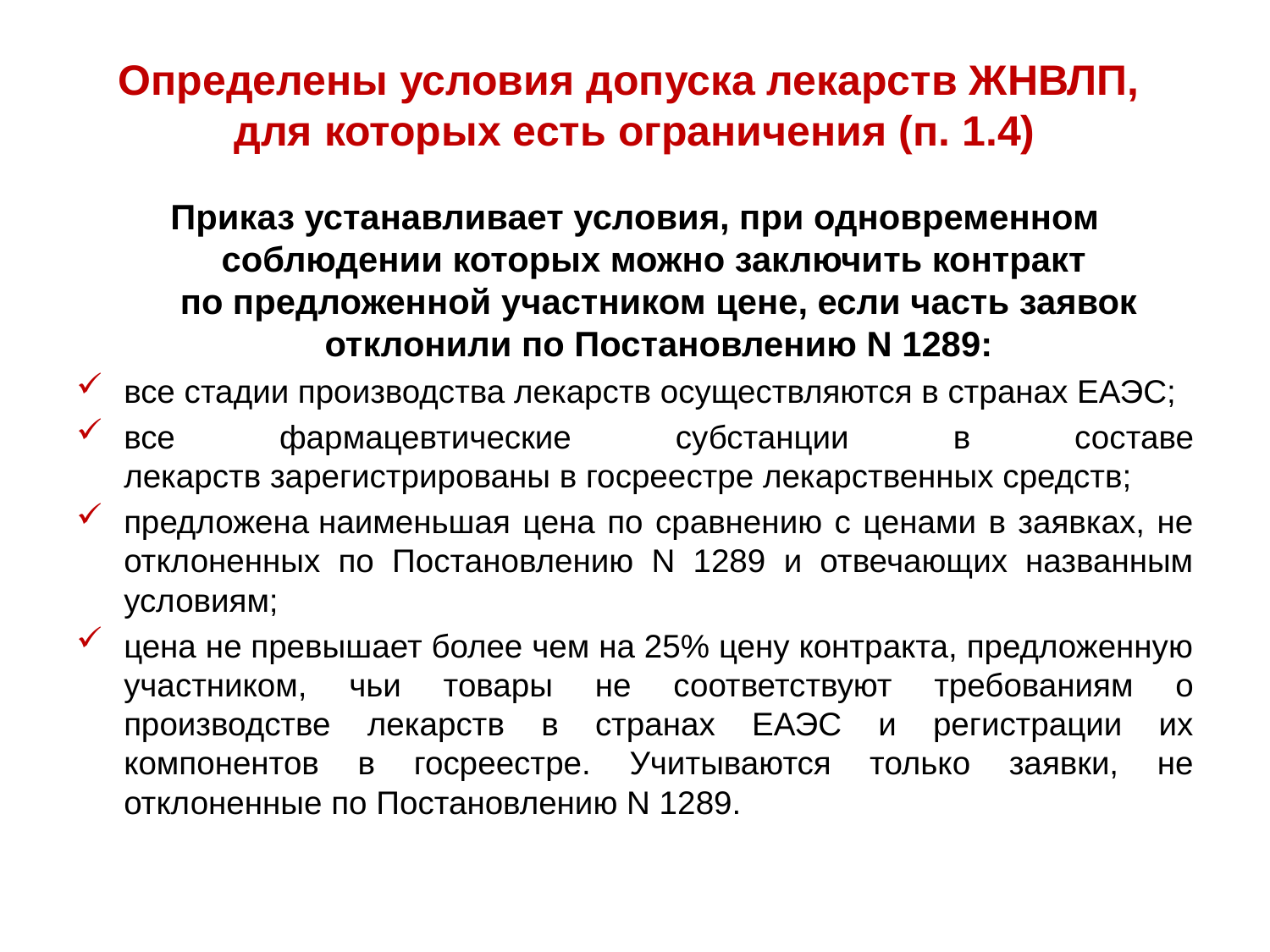

# Определены условия допуска лекарств ЖНВЛП, для которых есть ограничения (п. 1.4)
Приказ устанавливает условия, при одновременном соблюдении которых можно заключить контракт
по предложенной участником цене, если часть заявок отклонили по Постановлению N 1289:
все стадии производства лекарств осуществляются в странах ЕАЭС;
все фармацевтические субстанции в составе лекарств зарегистрированы в госреестре лекарственных средств;
предложена наименьшая цена по сравнению с ценами в заявках, не отклоненных по Постановлению N 1289 и отвечающих названным условиям;
цена не превышает более чем на 25% цену контракта, предложенную участником, чьи товары не соответствуют требованиям о производстве лекарств в странах ЕАЭС и регистрации их компонентов в госреестре. Учитываются только заявки, не отклоненные по Постановлению N 1289.